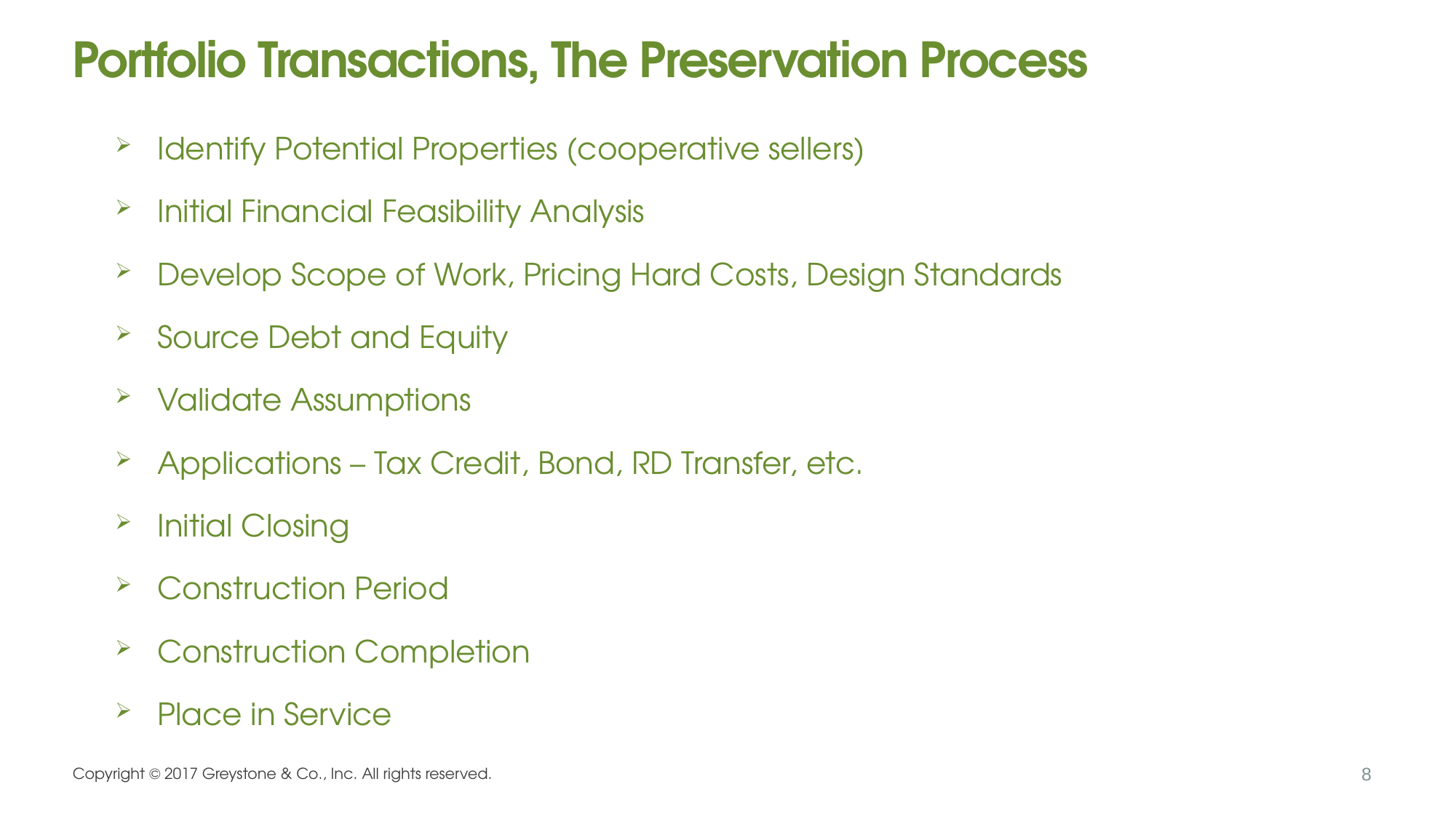

# Portfolio Transactions, The Preservation Process
Identify Potential Properties (cooperative sellers)
Initial Financial Feasibility Analysis
Develop Scope of Work, Pricing Hard Costs, Design Standards
Source Debt and Equity
Validate Assumptions
Applications – Tax Credit, Bond, RD Transfer, etc.
Initial Closing
Construction Period
Construction Completion
Place in Service

Copyright © 2017 Greystone & Co., Inc. All rights reserved.
8